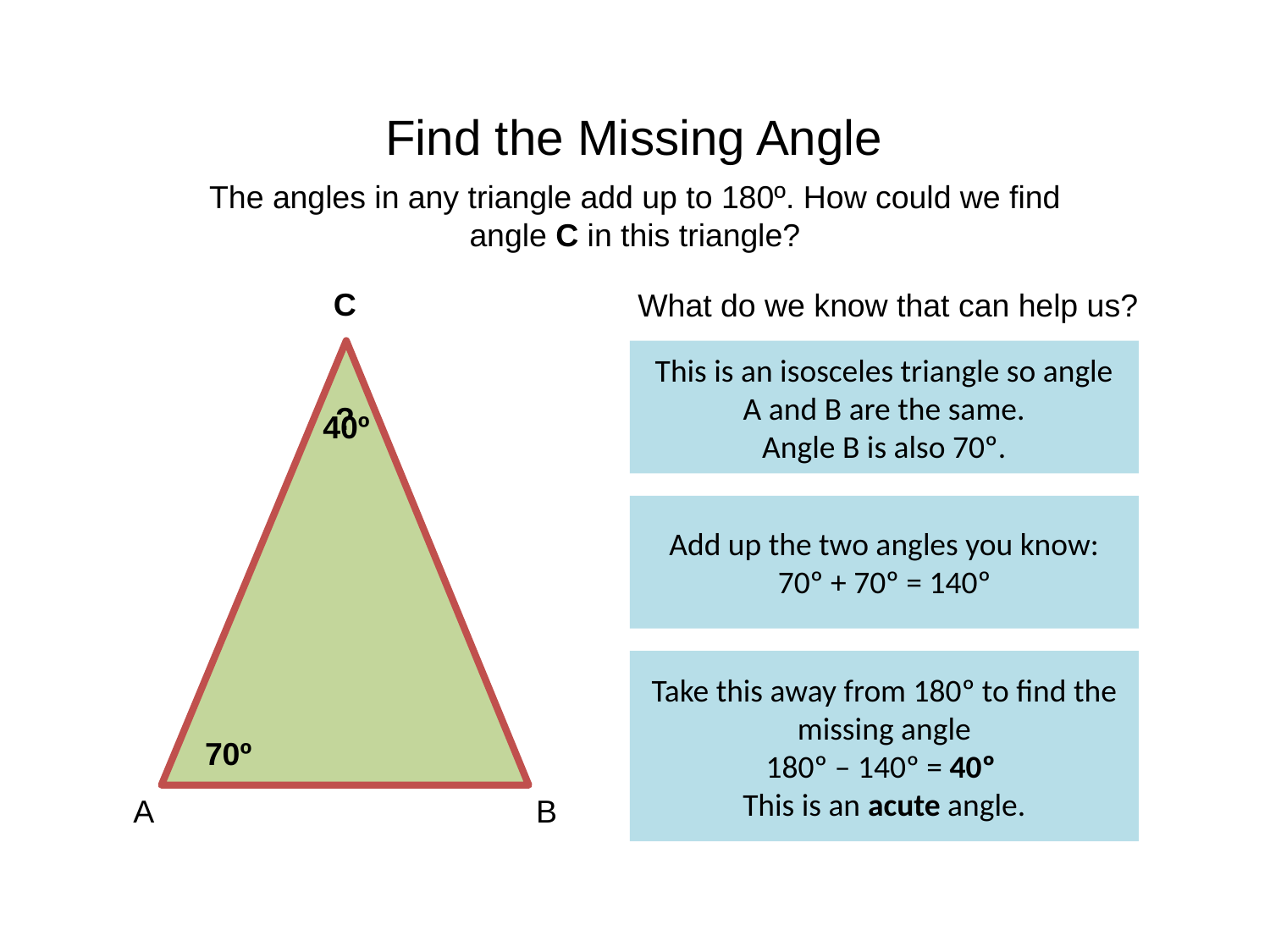

# Find the Missing Angle
The angles in any triangle add up to 180º. How could we find
angle C in this triangle?
C
What do we know that can help us?

This is an isosceles triangle so angle A and B are the same.
Angle B is also 70º.
?
40º
Add up the two angles you know:
70º + 70º = 140º
Take this away from 180º to find the missing angle
180º – 140º = 40º
This is an acute angle.
70º
A
B